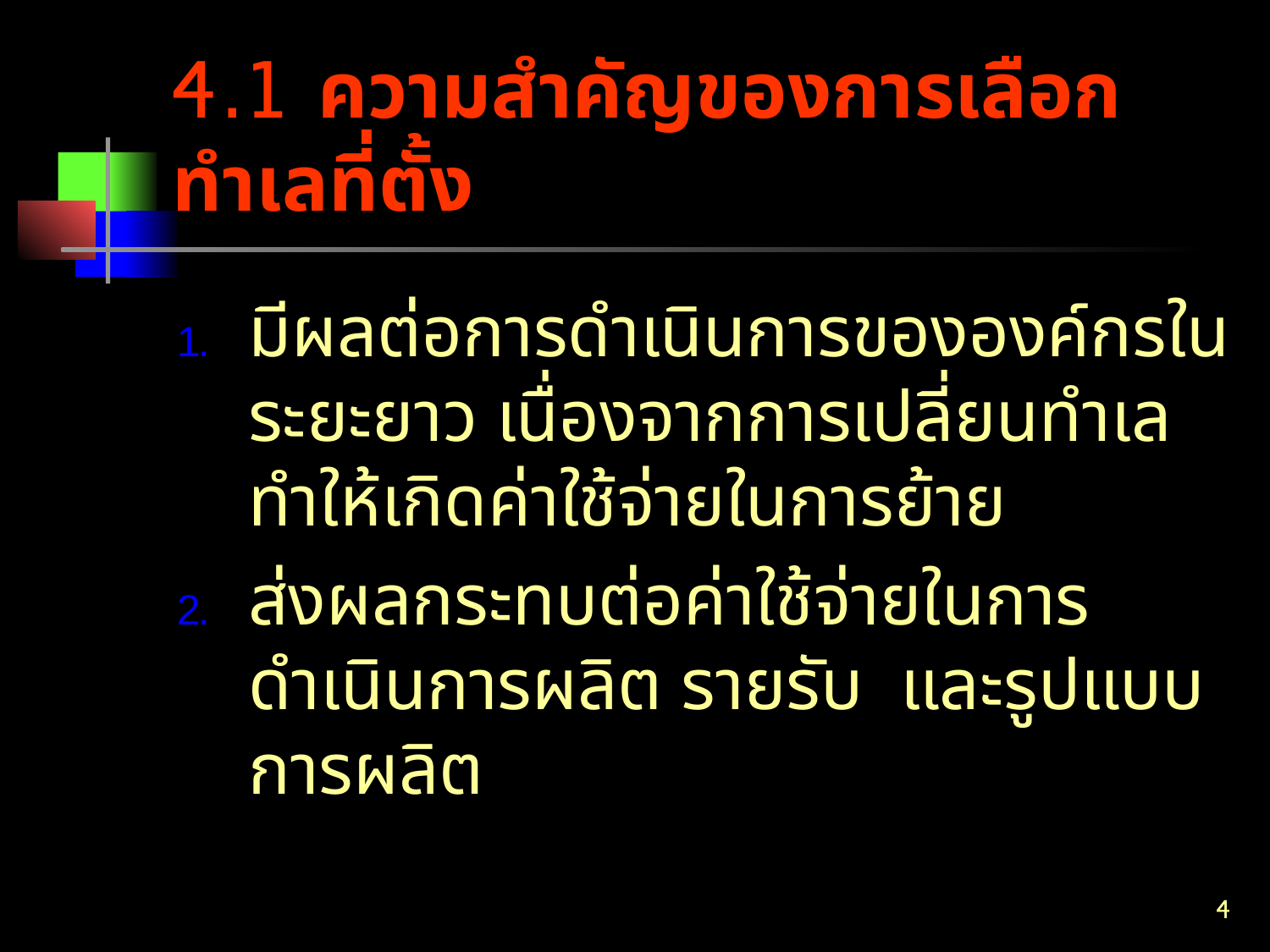

# 4.1 ความสำคัญของการเลือกทำเลที่ตั้ง
มีผลต่อการดำเนินการขององค์กรในระยะยาว เนื่องจากการเปลี่ยนทำเล ทำให้เกิดค่าใช้จ่ายในการย้าย
ส่งผลกระทบต่อค่าใช้จ่ายในการดำเนินการผลิต รายรับ  และรูปแบบการผลิต

4